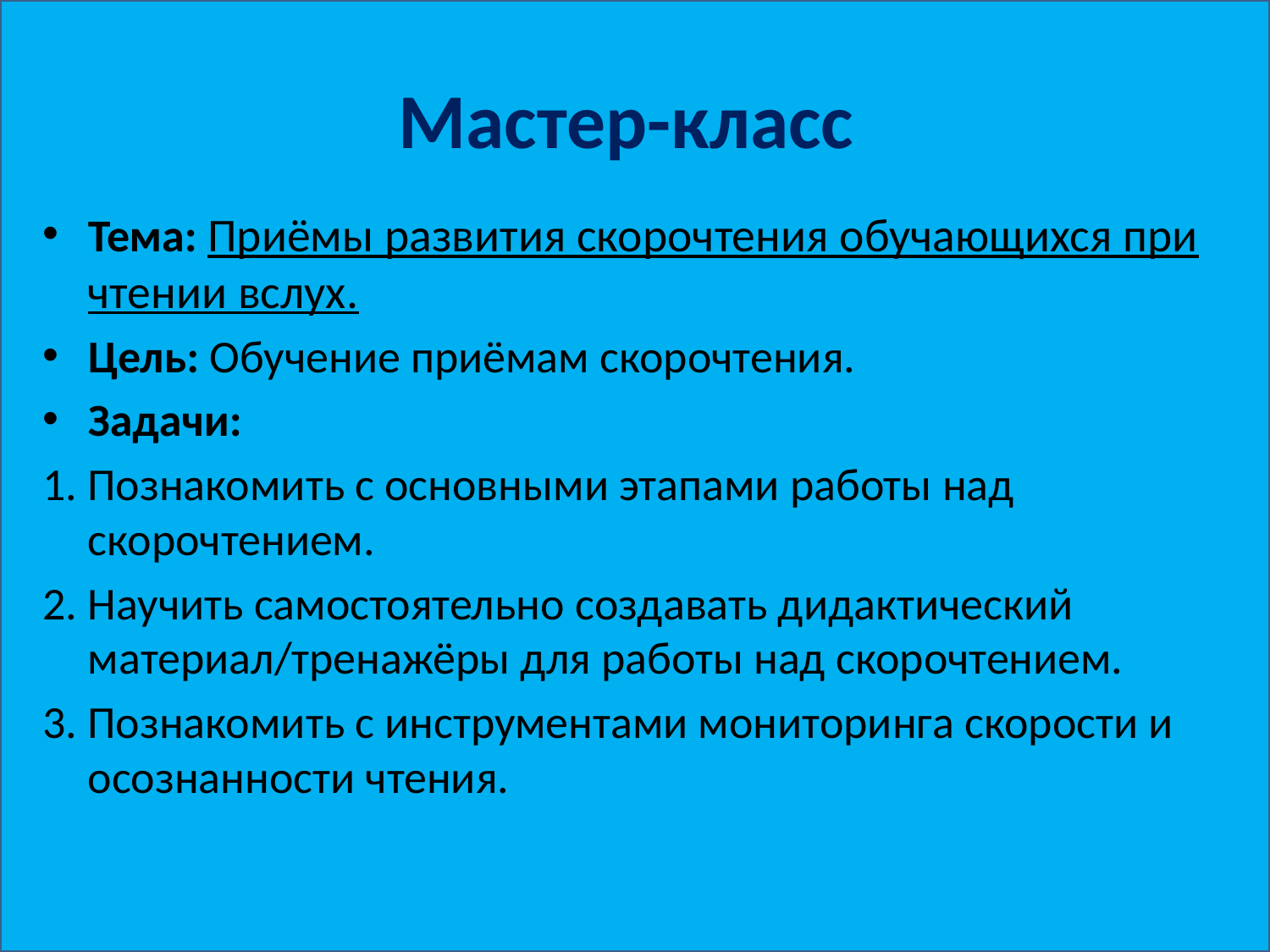

# Мастер-класс
Тема: Приёмы развития скорочтения обучающихся при чтении вслух.
Цель: Обучение приёмам скорочтения.
Задачи:
1. Познакомить с основными этапами работы над скорочтением.
2. Научить самостоятельно создавать дидактический материал/тренажёры для работы над скорочтением.
3. Познакомить с инструментами мониторинга скорости и осознанности чтения.